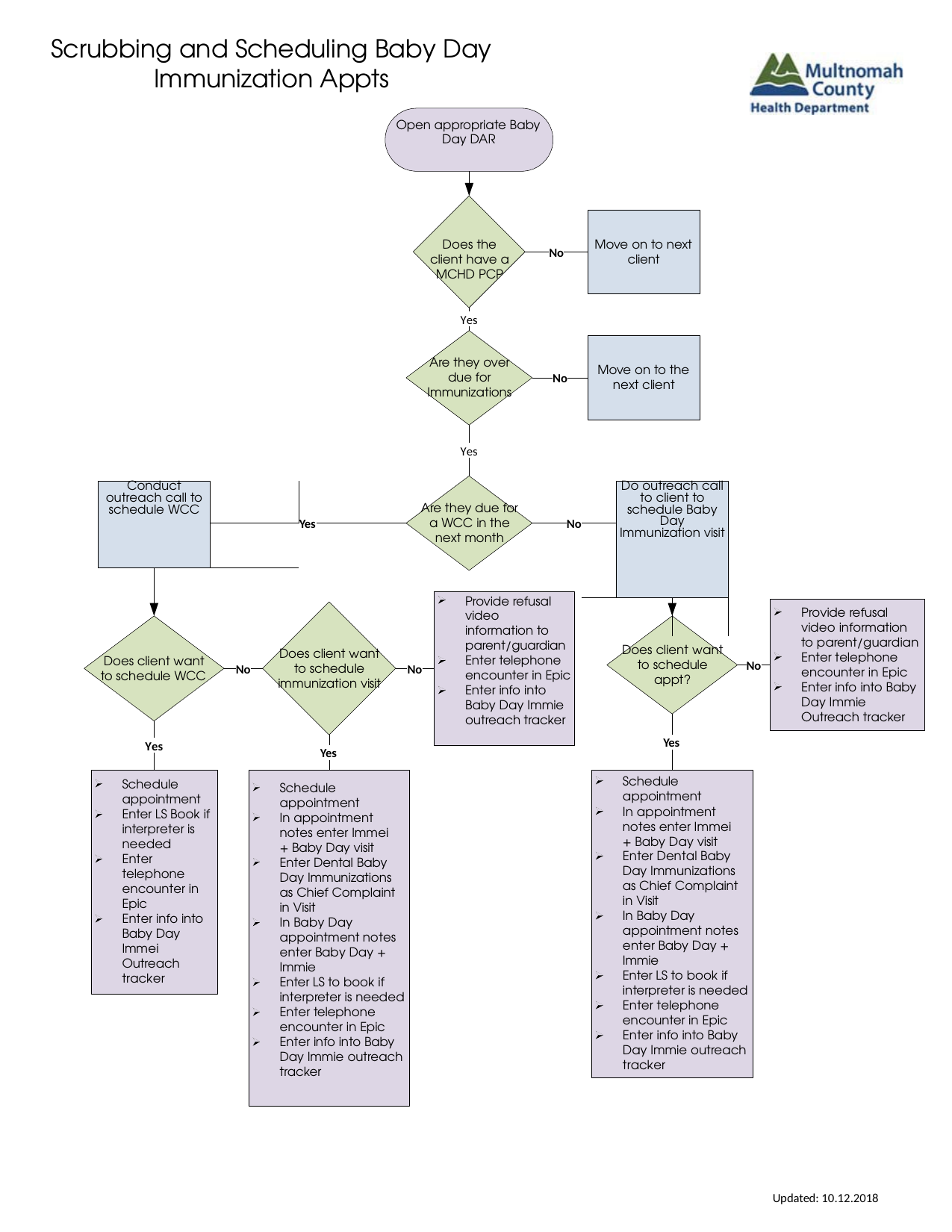

Scrubbing and Scheduling Baby Day Immunization Appts

Open appropriate Baby Day DAR

Does the client have a MCHD PCP
Move on to next client
No

Yes

Are they over due for Immunizations
Move on to the next client
No

Yes

| Conduct outreach call to schedule WCC |  |  |
| --- | --- | --- |
|  |  |  |
|  |  |  |
|  | Do outreach call to client to schedule Baby Day Immunization visit |  |
| --- | --- | --- |
|  |  |  |
|  |  |  |
Are they due for a WCC in the next month
Yes
No

Provide refusal video  information to parent/guardian Enter telephone encounter in Epic Enter info into Baby Day Immie outreach tracker

Provide refusal video information to parent/guardian Enter telephone encounter in Epic Enter info into Baby Day Immie Outreach tracker

Does client want to schedule appt?
Does client want to schedule immunization visit

Does client want to schedule WCC

No
No
No

Yes

Yes
Yes

Schedule appointment
In appointment notes enter Immei + Baby Day visit
Enter Dental Baby Day Immunizations as Chief Complaint in Visit
In Baby Day appointment notes enter Baby Day + Immie
Enter LS to book if interpreter is needed Enter telephone encounter in Epic Enter info into Baby Day Immie outreach tracker

Schedule appointment Enter LS Book if interpreter is needed
Enter telephone encounter in Epic
Enter info into Baby Day Immei Outreach tracker

Schedule appointment
In appointment notes enter Immei + Baby Day visit
Enter Dental Baby Day Immunizations as Chief Complaint in Visit
In Baby Day appointment notes enter Baby Day + Immie
Enter LS to book if interpreter is needed Enter telephone encounter in Epic Enter info into Baby Day Immie outreach tracker

Updated: 10.12.2018